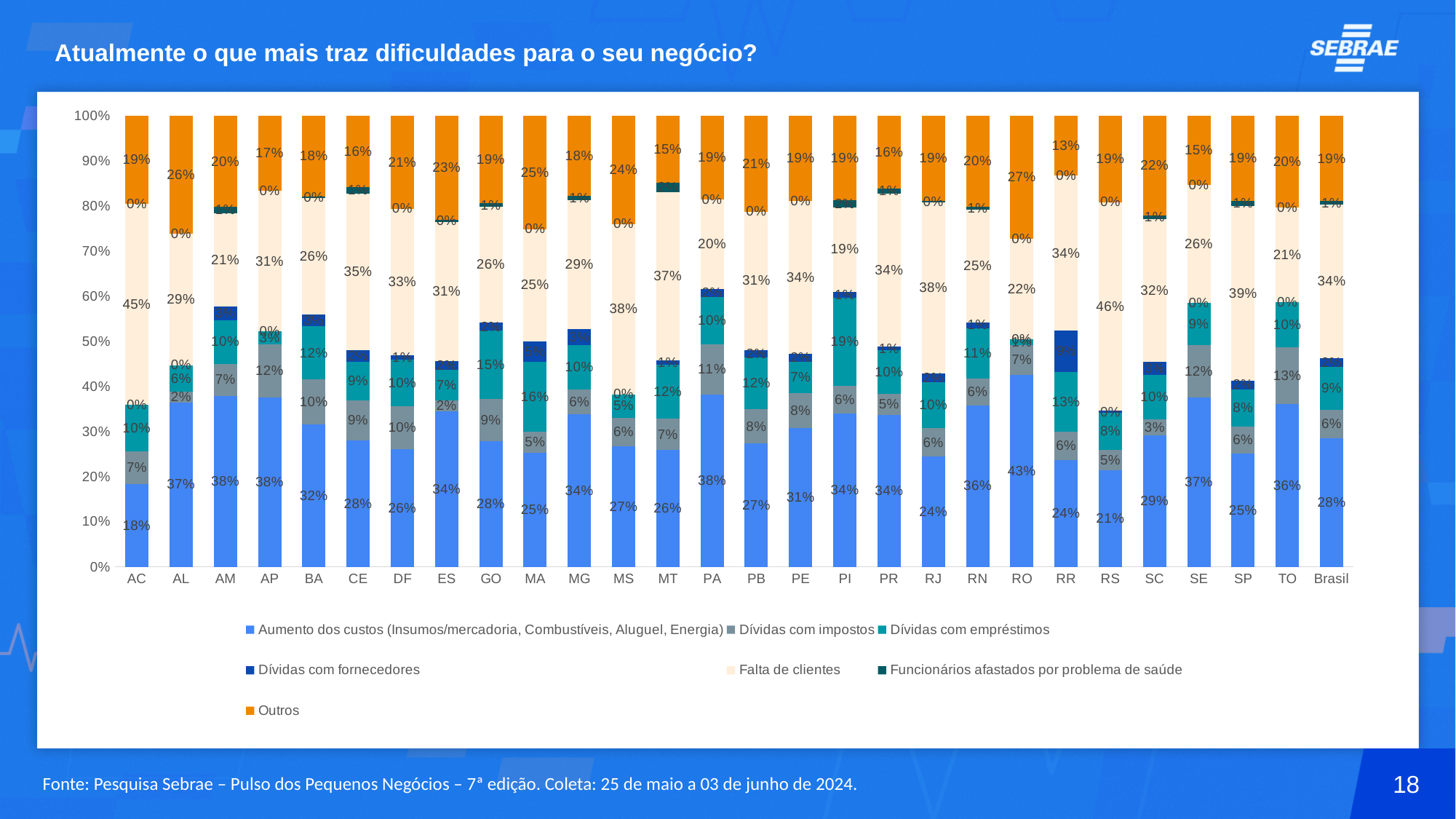

# Atualmente o que mais traz dificuldades para o seu negócio?

### Chart

| Category | Aumento dos custos (Insumos/mercadoria, Combustíveis, Aluguel, Energia) | Dívidas com impostos | Dívidas com empréstimos | Dívidas com fornecedores | Falta de clientes | Funcionários afastados por problema de saúde | Outros |
|---|---|---|---|---|---|---|---|
| AC | 0.1836612999403697 | 0.07228228461797724 | 0.10290114334603719 | 0.0 | 0.44642347877939387 | 0.0 | 0.19473179331622206 |
| AL | 0.3650064813481204 | 0.02337318162177733 | 0.05896010370156993 | 0.0 | 0.2916894714100533 | 0.0 | 0.26097076191847907 |
| AM | 0.37955433851042036 | 0.07107171972658291 | 0.09643282677313487 | 0.03016889985158553 | 0.20695980267146052 | 0.013634273291665798 | 0.20217813917514998 |
| AP | 0.37547643394998603 | 0.11855845805831862 | 0.02767190356666976 | 0.0 | 0.31226178302500696 | 0.0 | 0.1660314214000186 |
| BA | 0.3151792311449336 | 0.10004758903114577 | 0.11813037724743375 | 0.026062299886036793 | 0.25867560561216607 | 0.0037653777274985283 | 0.17813951935078542 |
| CE | 0.2797008516009227 | 0.09013622713226653 | 0.08544661898475242 | 0.024507101510249676 | 0.3484853980182507 | 0.01427011852776045 | 0.15745368422579756 |
| DF | 0.2603120356612184 | 0.09564635958395246 | 0.10290936106983656 | 0.009682020802377414 | 0.3256552748885586 | 0.0 | 0.20579494799405645 |
| ES | 0.3444710096180069 | 0.024258649842730132 | 0.06765104270831439 | 0.01968146033708478 | 0.3089512008872566 | 0.004577189505645352 | 0.2304094471009618 |
| GO | 0.27829373460406 | 0.09351542938372999 | 0.15160347490504006 | 0.01880010647943582 | 0.2557925218465264 | 0.007911638283410963 | 0.19408309449779676 |
| MA | 0.25319762818910874 | 0.04584592316604948 | 0.15511052547879228 | 0.04584592316604948 | 0.2493127655224118 | 0.0 | 0.2506872344775882 |
| MG | 0.3382224942873394 | 0.05560495767989402 | 0.09880204953627192 | 0.03442958924921809 | 0.2862282114247557 | 0.010130812741129884 | 0.17658188508139097 |
| MS | 0.26766767130251645 | 0.06292893714368714 | 0.05222048730890736 | 0.0 | 0.3773267003159156 | 0.0 | 0.23985620392897344 |
| MT | 0.2586715324021439 | 0.06982144307292512 | 0.1192798846840994 | 0.009780534351145039 | 0.37315758486275785 | 0.021223302744843266 | 0.14806571788208542 |
| PA | 0.3820373187063759 | 0.112147887786438 | 0.1047818697181526 | 0.017613819952872194 | 0.1981232941127022 | 0.0 | 0.18529580972345908 |
| PB | 0.27324811641452795 | 0.07599546746714908 | 0.1153410333379719 | 0.01643241953760213 | 0.30676102816929407 | 0.0 | 0.21222193507345483 |
| PE | 0.3079325904085458 | 0.07677308137946626 | 0.07062181485912375 | 0.01780005086805392 | 0.33805401433725524 | 0.0 | 0.18881844814755502 |
| PI | 0.339852250938136 | 0.062316931148466634 | 0.19428531096707405 | 0.013598560152454446 | 0.18734486936677291 | 0.01623945699867073 | 0.18636262042842522 |
| PR | 0.33690373603157836 | 0.04626605326068828 | 0.09680950130649914 | 0.008085700783899483 | 0.3399246678156446 | 0.01120739978873631 | 0.16080294101295378 |
| RJ | 0.24430191197411774 | 0.06269296996490643 | 0.10285098041552221 | 0.01928478225897746 | 0.37917801199973783 | 0.0031155227989060814 | 0.18857582058783223 |
| RN | 0.3579766876573758 | 0.05983443087248908 | 0.11151259660744756 | 0.013061370549293254 | 0.2492003019869168 | 0.007588948675316061 | 0.20082566365116147 |
| RO | 0.4257442301259895 | 0.06579010241625918 | 0.01338738193460013 | 0.0 | 0.2225363553828266 | 0.0 | 0.27254193014032463 |
| RR | 0.23720660678064326 | 0.06276441611127209 | 0.1325992465951898 | 0.0907563025210084 | 0.3440741813966966 | 0.0 | 0.1325992465951898 |
| RS | 0.2138532435747169 | 0.045911578908123245 | 0.08153540362250117 | 0.004706967943684158 | 0.4630242812747339 | 0.0 | 0.1909685246762406 |
| SC | 0.29216643468749365 | 0.03491744724523527 | 0.09836977962460852 | 0.02864195244475182 | 0.31756164328065817 | 0.007286364543936662 | 0.22105637817331594 |
| SE | 0.37497912408643025 | 0.11758109795376283 | 0.09312645634349428 | 0.0 | 0.2610721869209419 | 0.0 | 0.1532411346953707 |
| SP | 0.2507297343051862 | 0.06087013874386856 | 0.08170166743524945 | 0.020208635180292266 | 0.38647415315416667 | 0.011756261373737188 | 0.18825940980749967 |
| TO | 0.3604801433453052 | 0.12679082526619573 | 0.09964401525422385 | 0.0 | 0.2094125855275155 | 0.0 | 0.20367243060675974 |
| Brasil | 0.2849928377986159 | 0.06312230744284766 | 0.09495895806523266 | 0.019491783996684293 | 0.3404517000310348 | 0.007726222499226439 | 0.18925619016635828 |
18
Fonte: Pesquisa Sebrae – Pulso dos Pequenos Negócios – 7ª edição. Coleta: 25 de maio a 03 de junho de 2024.